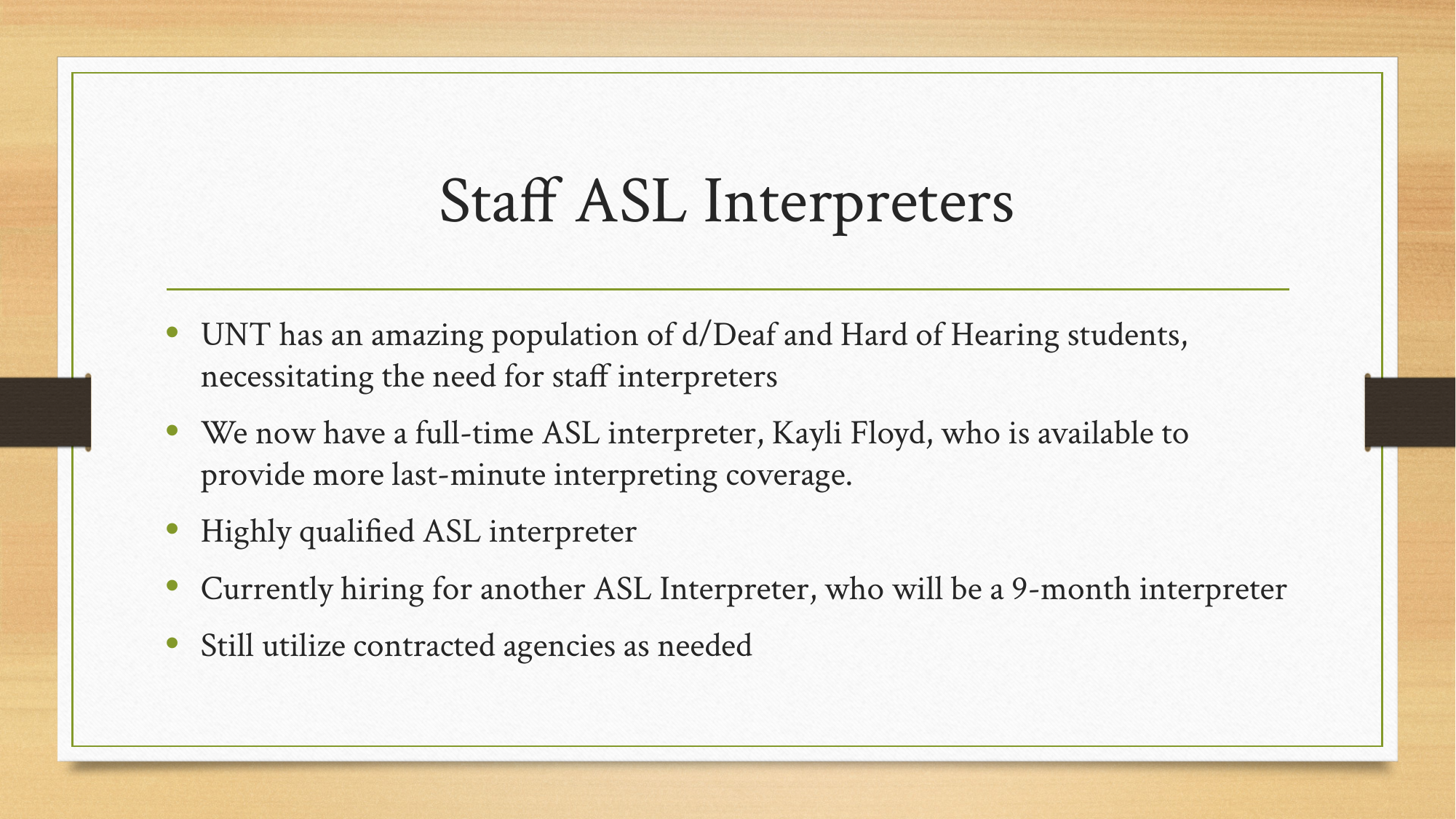

# Staff ASL Interpreters
UNT has an amazing population of d/Deaf and Hard of Hearing students, necessitating the need for staff interpreters
We now have a full-time ASL interpreter, Kayli Floyd, who is available to provide more last-minute interpreting coverage.
Highly qualified ASL interpreter
Currently hiring for another ASL Interpreter, who will be a 9-month interpreter
Still utilize contracted agencies as needed